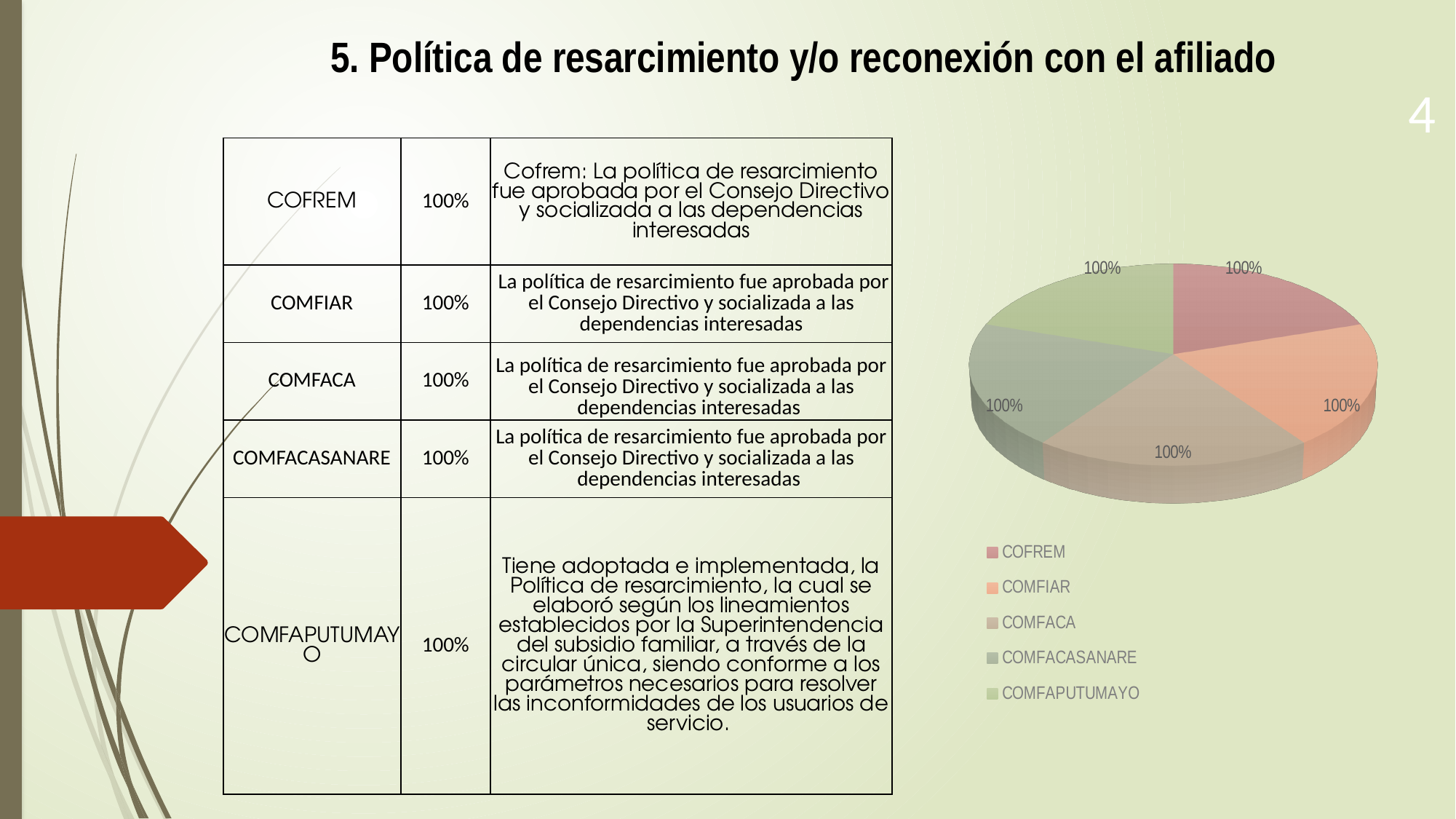

5. Política de resarcimiento y/o reconexión con el afiliado
4
| COFREM | 100% | Cofrem: La política de resarcimiento fue aprobada por el Consejo Directivo y socializada a las dependencias interesadas |
| --- | --- | --- |
| COMFIAR | 100% | La política de resarcimiento fue aprobada por el Consejo Directivo y socializada a las dependencias interesadas |
| COMFACA | 100% | La política de resarcimiento fue aprobada por el Consejo Directivo y socializada a las dependencias interesadas |
| COMFACASANARE | 100% | La política de resarcimiento fue aprobada por el Consejo Directivo y socializada a las dependencias interesadas |
| COMFAPUTUMAYO | 100% | Tiene adoptada e implementada, la Política de resarcimiento, la cual se elaboró según los lineamientos establecidos por la Superintendencia del subsidio familiar, a través de la circular única, siendo conforme a los parámetros necesarios para resolver las inconformidades de los usuarios de servicio. |

[unsupported chart]